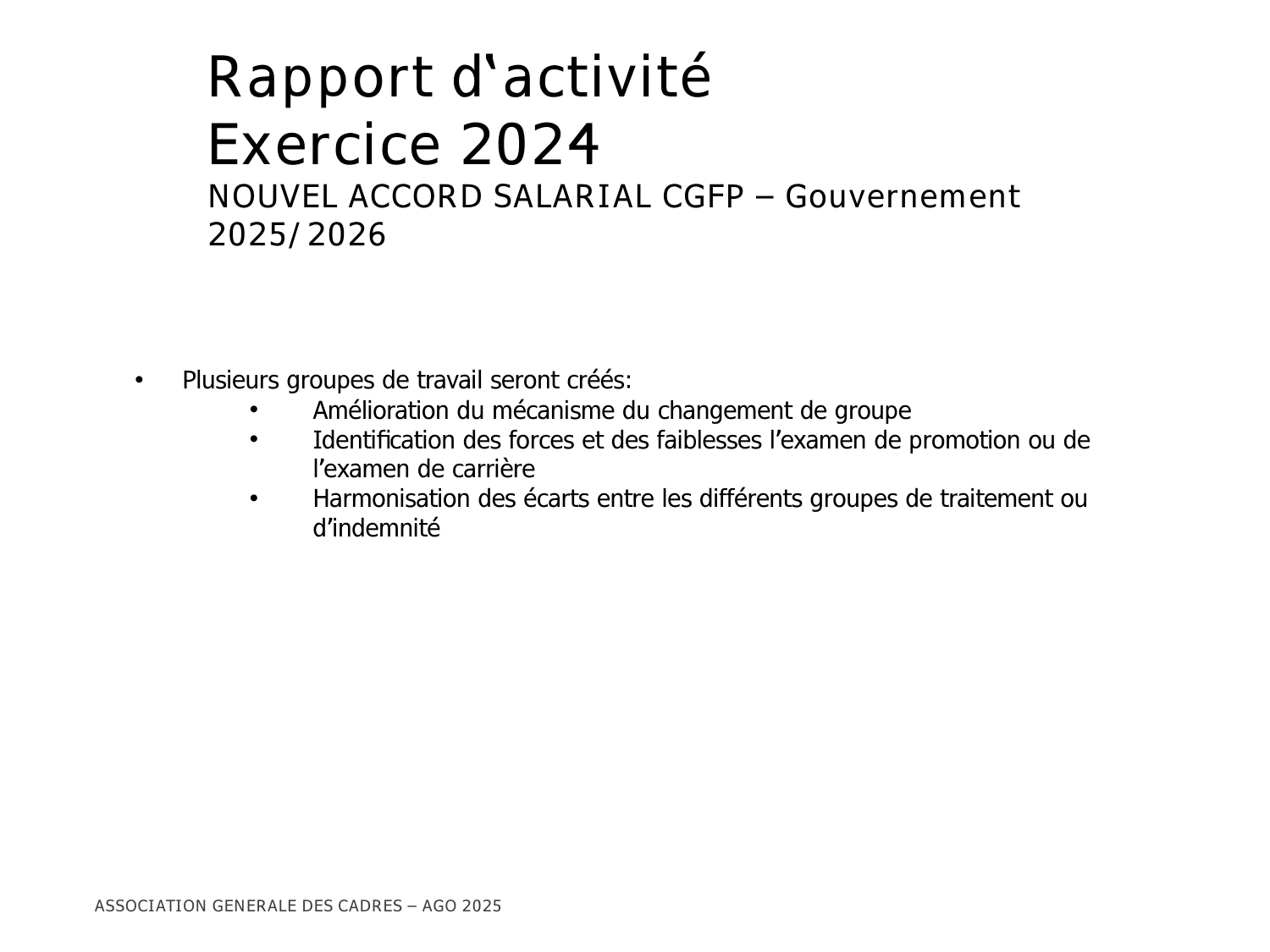

Rapport d‘activité
Exercice 2024
NOUVEL ACCORD SALARIAL CGFP – Gouvernement  2025/2026

Plusieurs groupes de travail seront créés:
Amélioration du mécanisme du changement de groupe
Identification des forces et des faiblesses l’examen de promotion ou de l’examen de carrière
Harmonisation des écarts entre les différents groupes de traitement ou d’indemnité

ASSOCIATION GENERALE DES CADRES – AGO 2025

25/02/2025